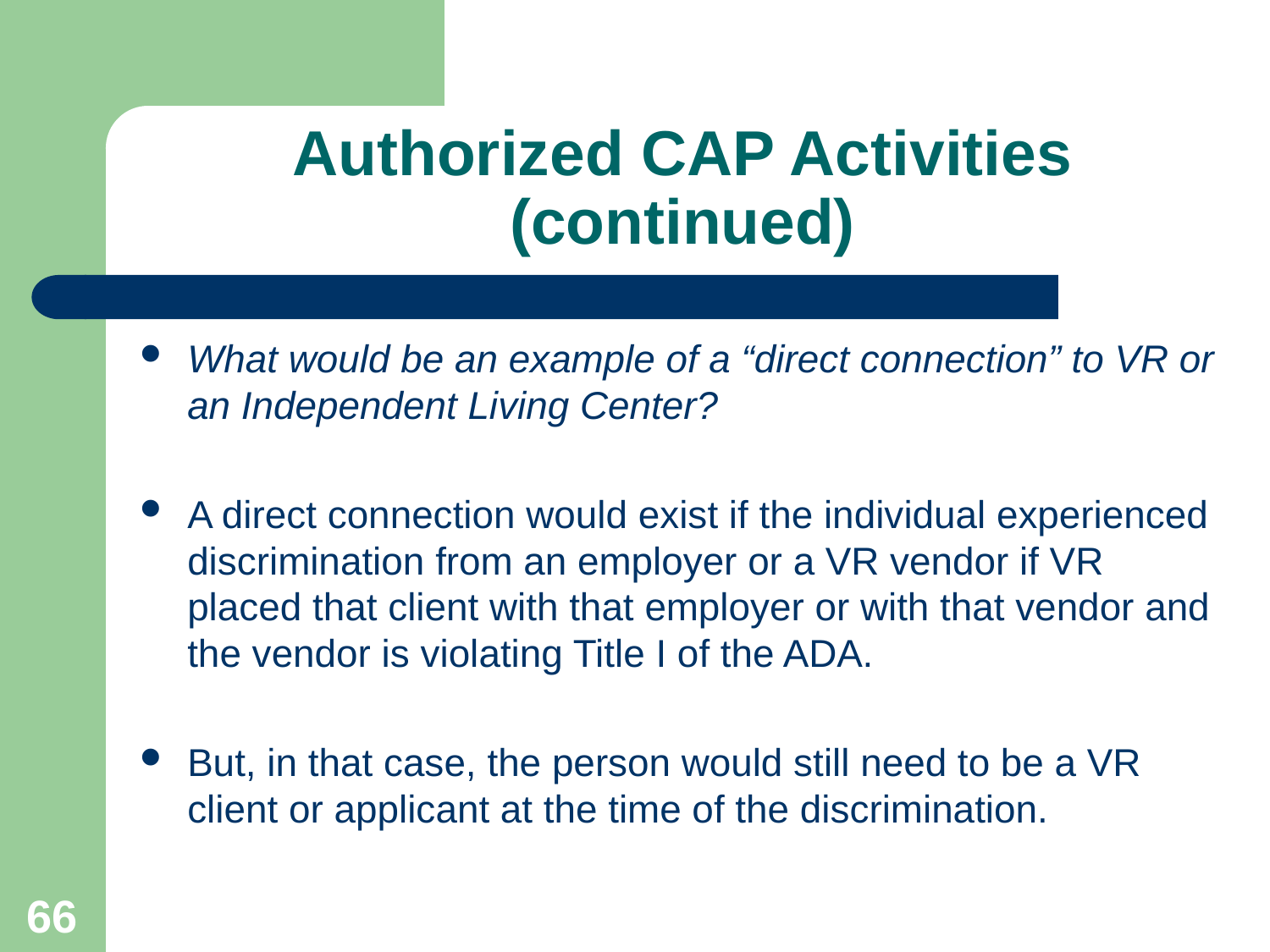

# Authorized CAP Activities (continued)
What would be an example of a “direct connection” to VR or an Independent Living Center?

A direct connection would exist if the individual experienced discrimination from an employer or a VR vendor if VR placed that client with that employer or with that vendor and the vendor is violating Title I of the ADA.

But, in that case, the person would still need to be a VR client or applicant at the time of the discrimination.

66